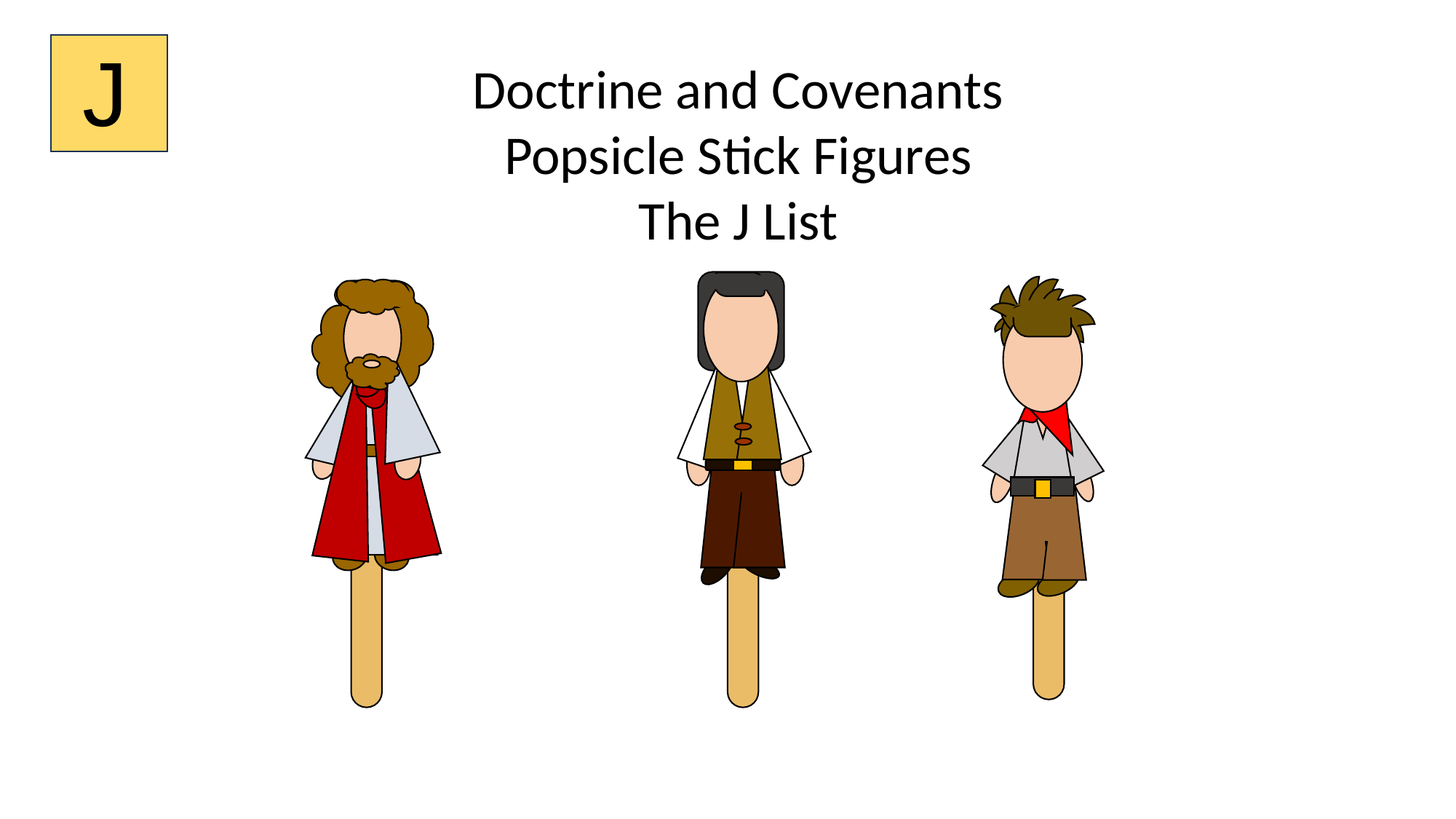

J

Doctrine and Covenants
Popsicle Stick Figures
The J List